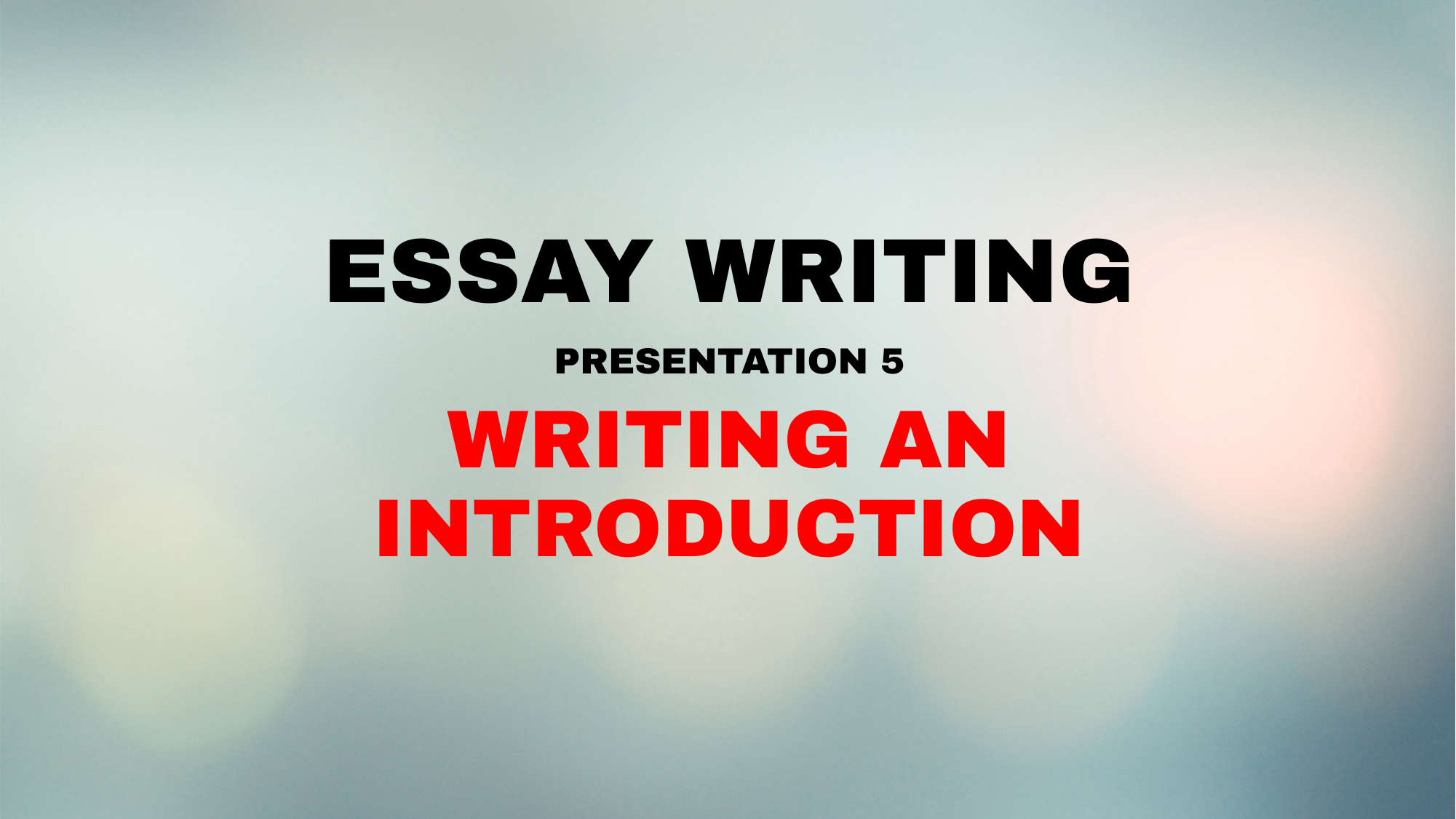

# ESSAY WRITING
PRESENTATION 5
WRITING AN INTRODUCTION